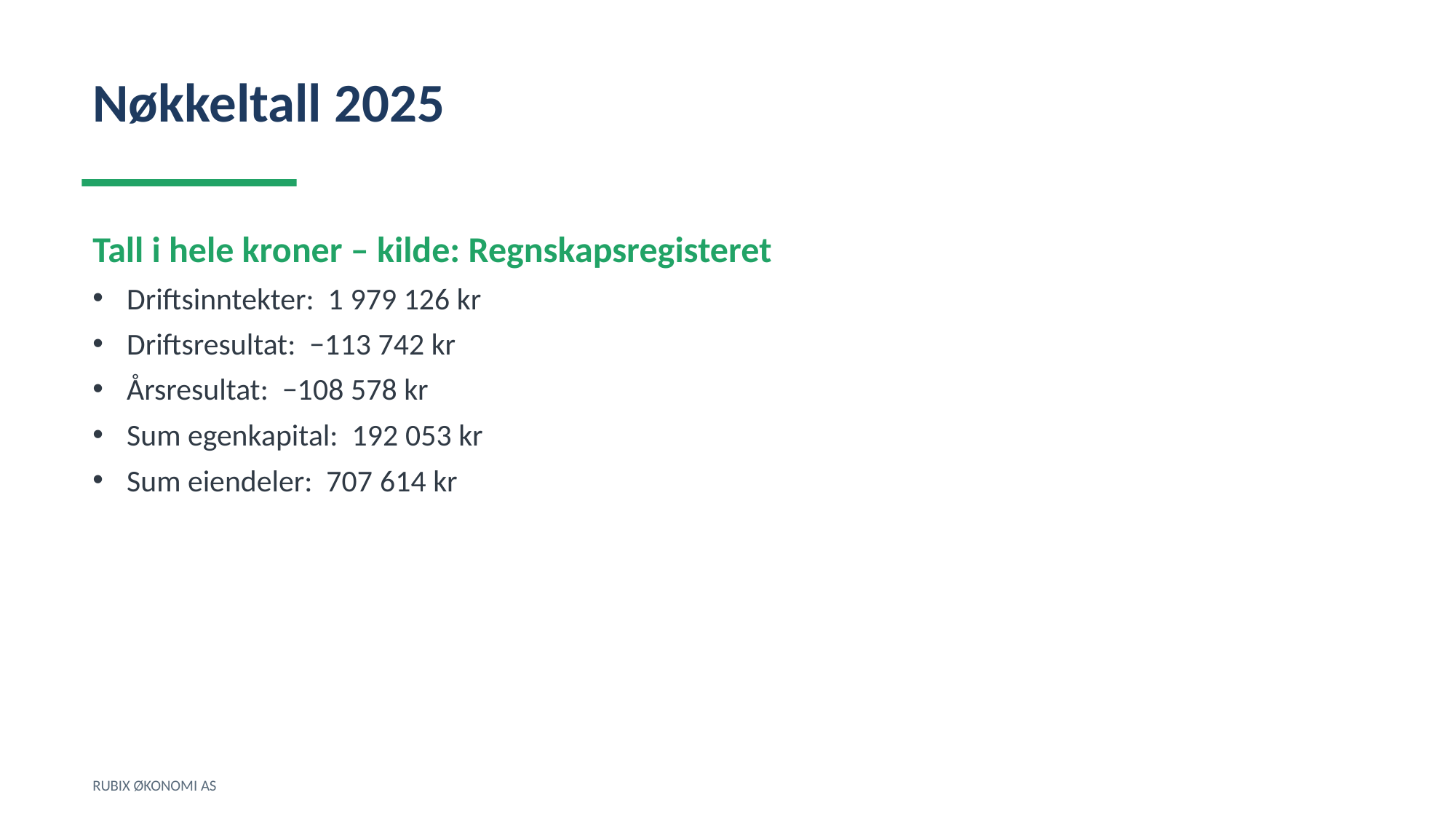

Nøkkeltall 2025

Tall i hele kroner – kilde: Regnskapsregisteret
Driftsinntekter:  1 979 126 kr
Driftsresultat:  −113 742 kr
Årsresultat:  −108 578 kr
Sum egenkapital:  192 053 kr
Sum eiendeler:  707 614 kr
RUBIX ØKONOMI AS